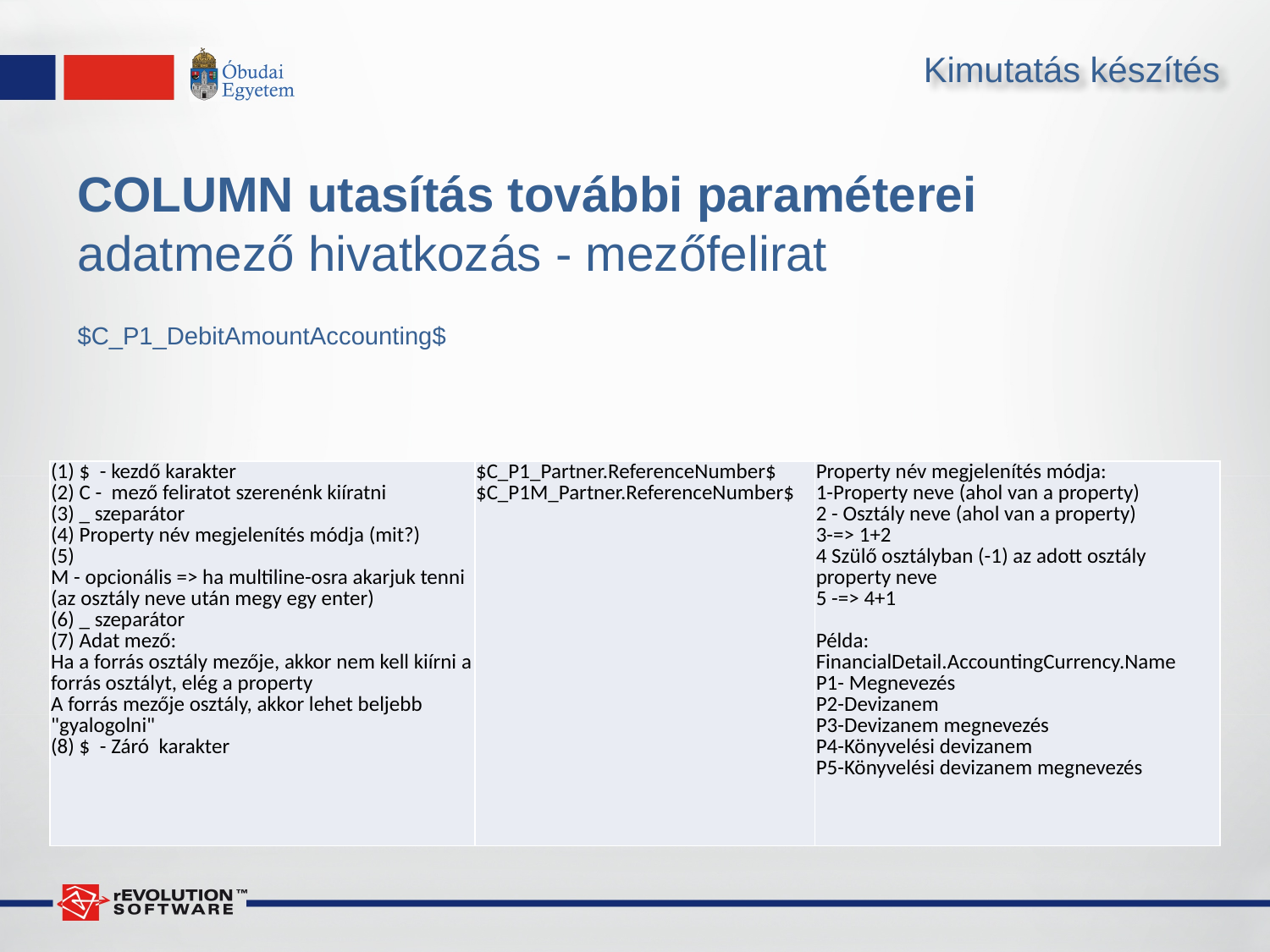

# Kimutatás készítés
COLUMN utasítás további paraméterei  adatmező hivatkozás - mezőfelirat

$C_P1_DebitAmountAccounting$

| (1) $ - kezdő karakter (2) C - mező feliratot szerenénk kiíratni (3) \_ szeparátor (4) Property név megjelenítés módja (mit?) (5) M - opcionális => ha multiline-osra akarjuk tenni (az osztály neve után megy egy enter) (6) \_ szeparátor (7) Adat mező: Ha a forrás osztály mezője, akkor nem kell kiírni a forrás osztályt, elég a property A forrás mezője osztály, akkor lehet beljebb "gyalogolni" (8) $ - Záró karakter | $C\_P1\_Partner.ReferenceNumber$ $C\_P1M\_Partner.ReferenceNumber$ | Property név megjelenítés módja: 1-Property neve (ahol van a property) 2 - Osztály neve (ahol van a property) 3-=> 1+2 4 Szülő osztályban (-1) az adott osztály property neve 5 -=> 4+1 Példa: FinancialDetail.AccountingCurrency.Name P1- Megnevezés P2-Devizanem P3-Devizanem megnevezés P4-Könyvelési devizanem P5-Könyvelési devizanem megnevezés |
| --- | --- | --- |